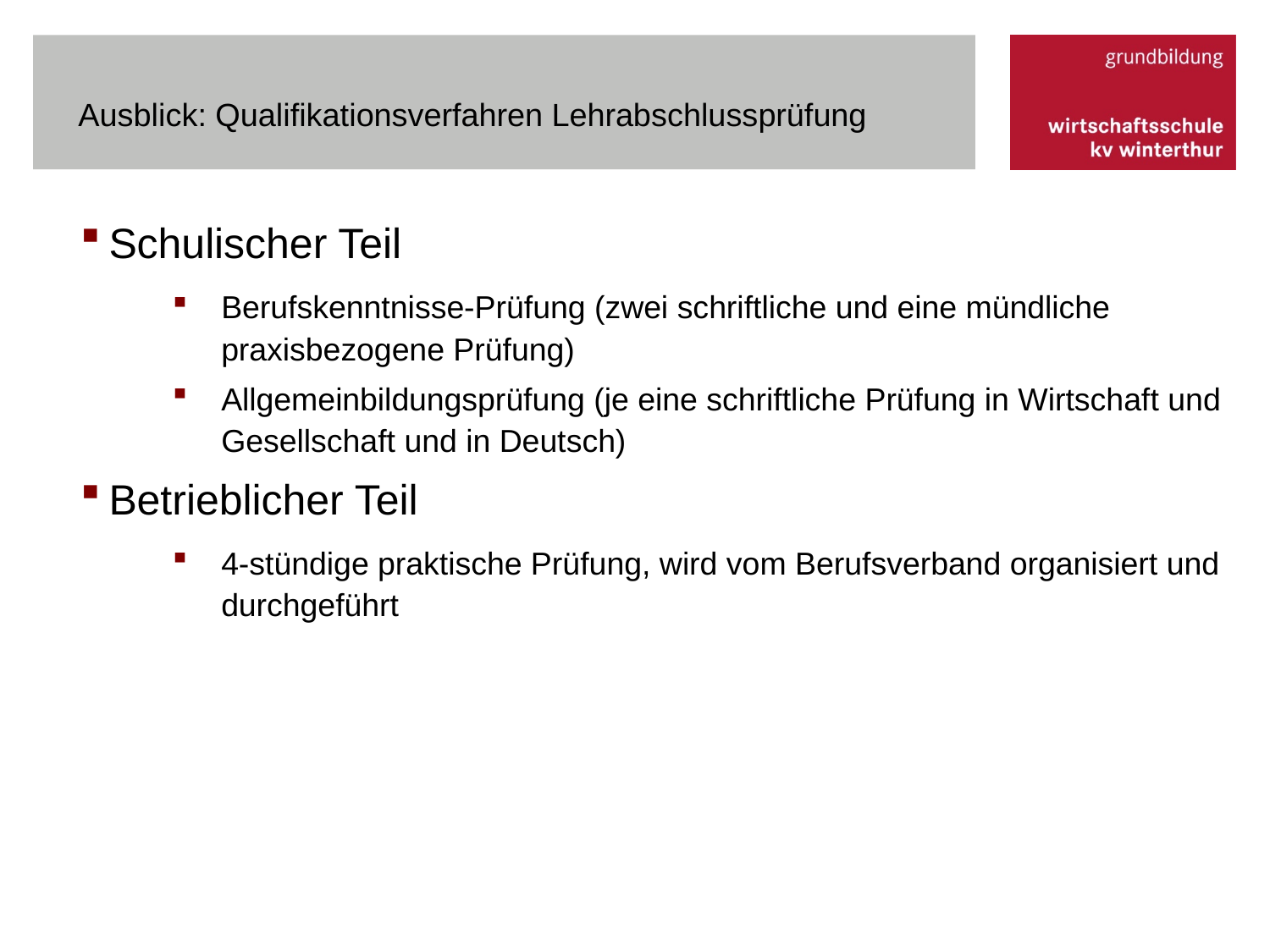

# Ausblick: Qualifikationsverfahren Lehrabschlussprüfung
Schulischer Teil
Berufskenntnisse-Prüfung (zwei schriftliche und eine mündliche praxisbezogene Prüfung)
Allgemeinbildungsprüfung (je eine schriftliche Prüfung in Wirtschaft und Gesellschaft und in Deutsch)
Betrieblicher Teil
4-stündige praktische Prüfung, wird vom Berufsverband organisiert und durchgeführt